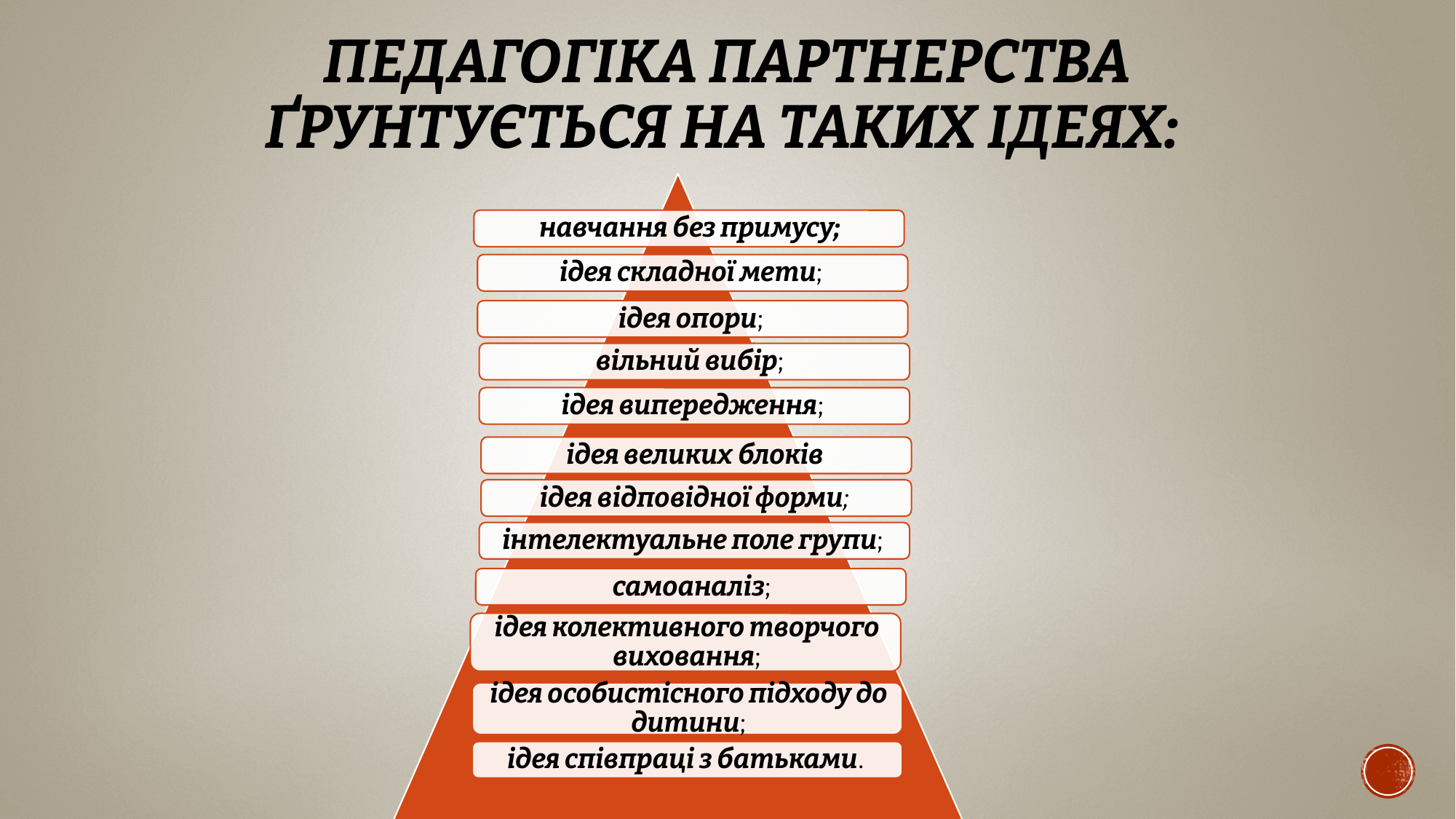

# Педагогіка партнерства ґрунтується на таких ідеях:
навчання без примусу;
ідея складної мети;
ідея опори;
вільний вибір;
ідея випередження;
ідея великих блоків
ідея відповідної форми;
інтелектуальне поле групи;
самоаналіз;
ідея колективного творчого виховання;
ідея особистісного підходу до дитини;
ідея співпраці з батьками.